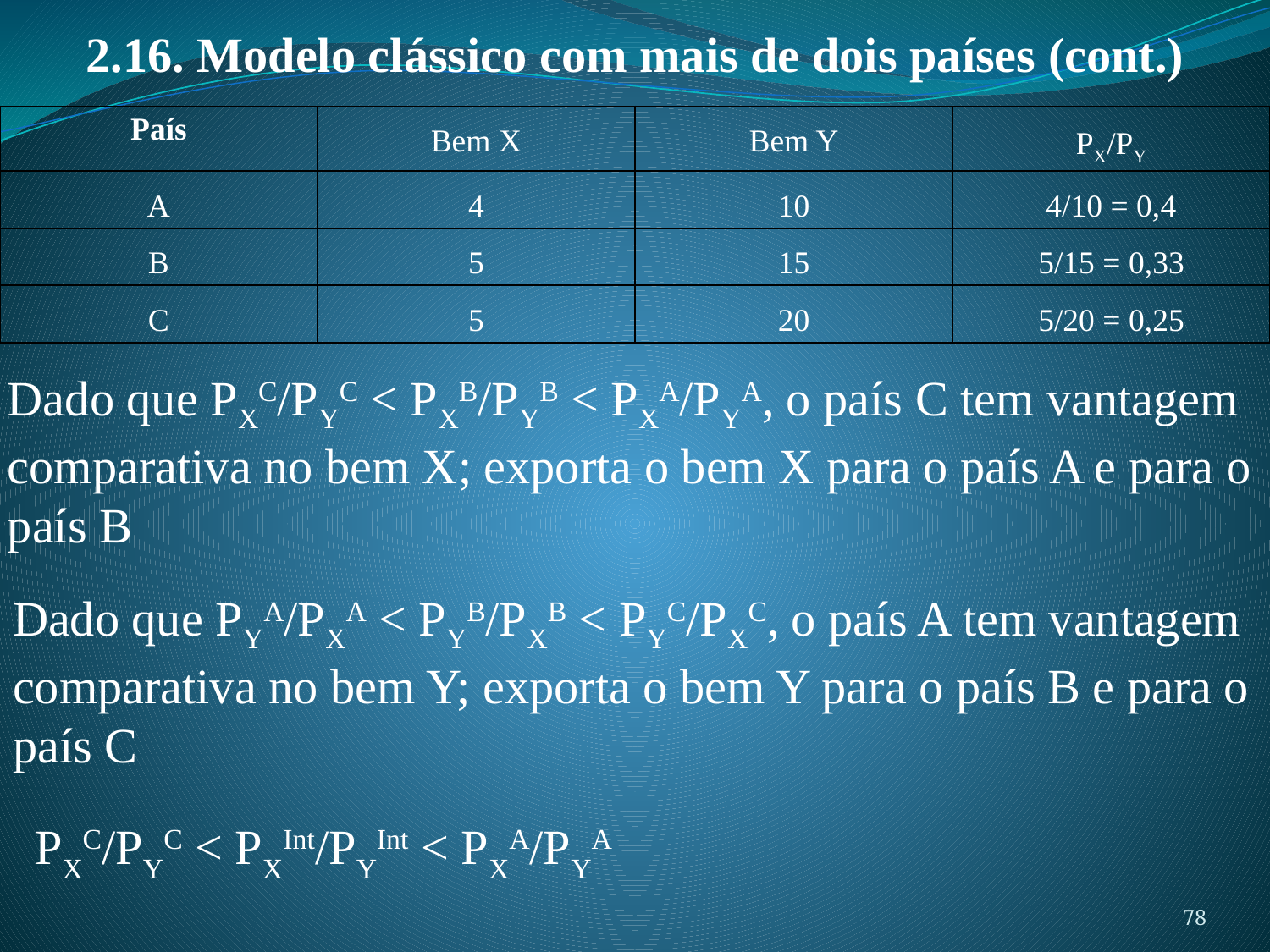

2.16. Modelo clássico com mais de dois países (cont.)
| País | Bem X | Bem Y | PX/PY |
| --- | --- | --- | --- |
| A | 4 | 10 | 4/10 = 0,4 |
| B | 5 | 15 | 5/15 = 0,33 |
| C | 5 | 20 | 5/20 = 0,25 |

Dado que PXC/PYC < PXB/PYB < PXA/PYA, o país C tem vantagem comparativa no bem X; exporta o bem X para o país A e para o país B

Dado que PYA/PXA < PYB/PXB < PYC/PXC, o país A tem vantagem comparativa no bem Y; exporta o bem Y para o país B e para o país C
PXC/PYC < PXInt/PYInt < PXA/PYA
78